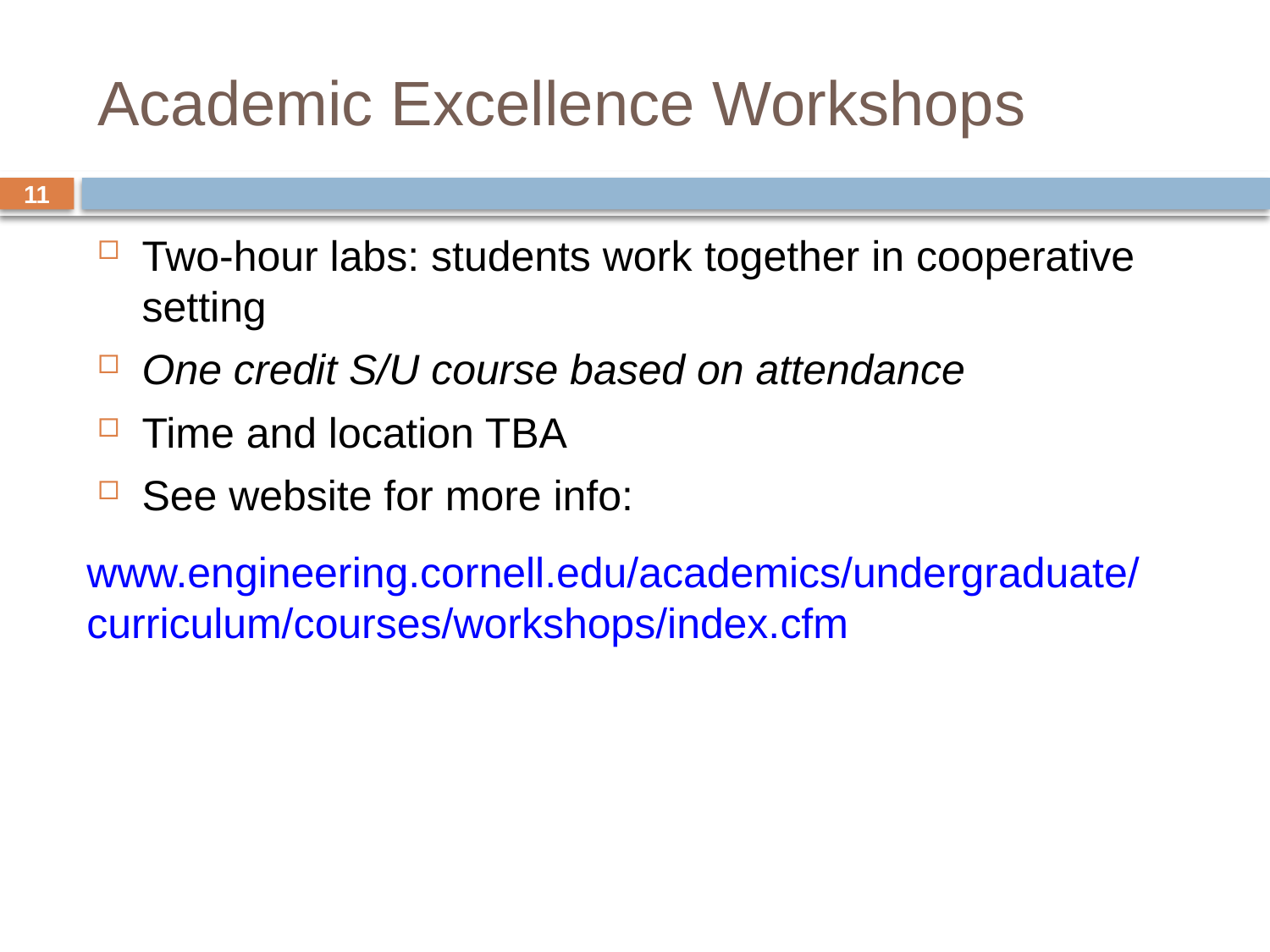

# Academic Excellence Workshops
11
Two-hour labs: students work together in cooperative setting
One credit S/U course based on attendance
Time and location TBA
See website for more info:
www.engineering.cornell.edu/academics/undergraduate/curriculum/courses/workshops/index.cfm